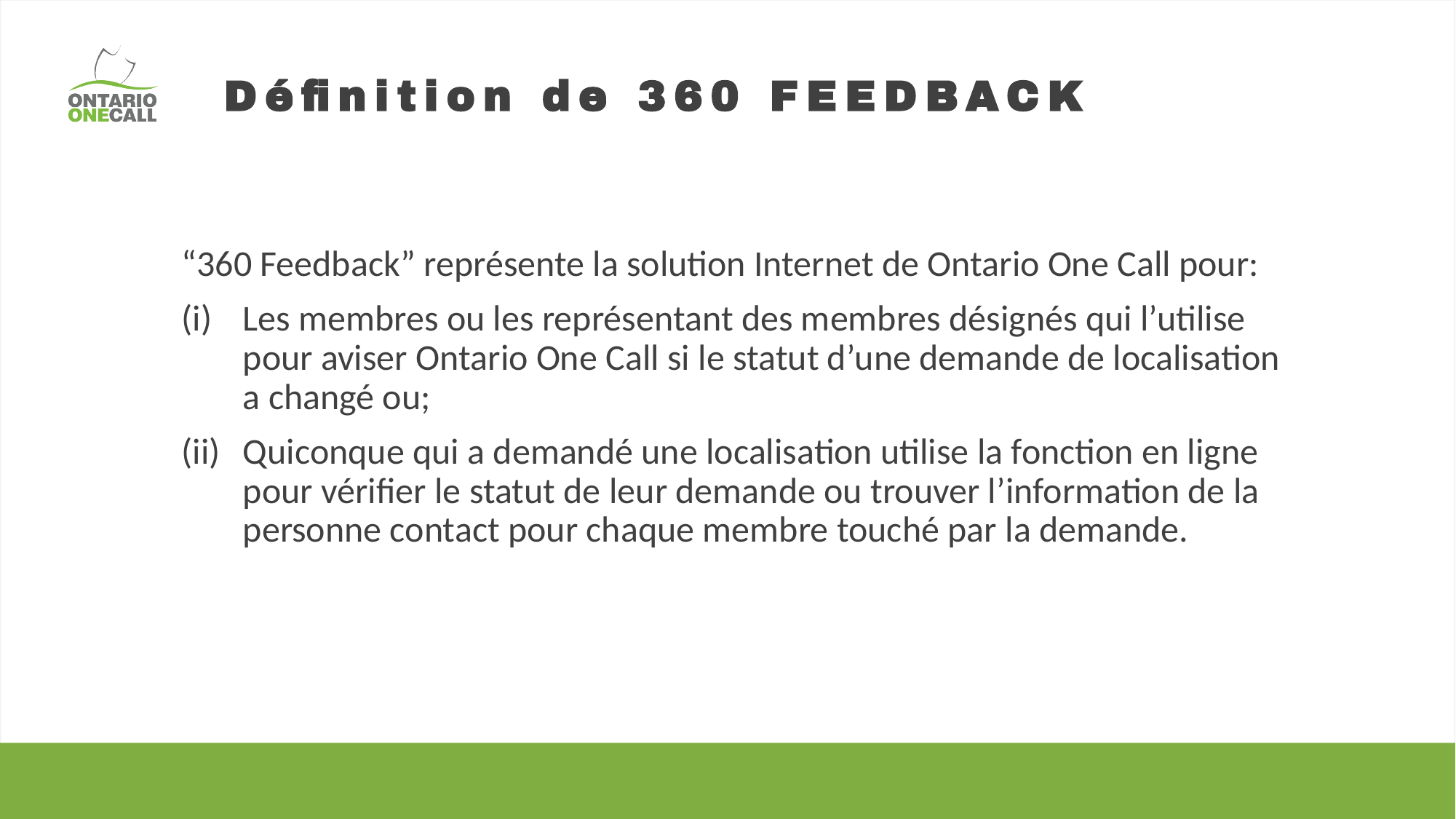

# Définition de 360 FEEDBACK
“360 Feedback” représente la solution Internet de Ontario One Call pour:
Les membres ou les représentant des membres désignés qui l’utilise pour aviser Ontario One Call si le statut d’une demande de localisation a changé ou;
Quiconque qui a demandé une localisation utilise la fonction en ligne pour vérifier le statut de leur demande ou trouver l’information de la personne contact pour chaque membre touché par la demande.